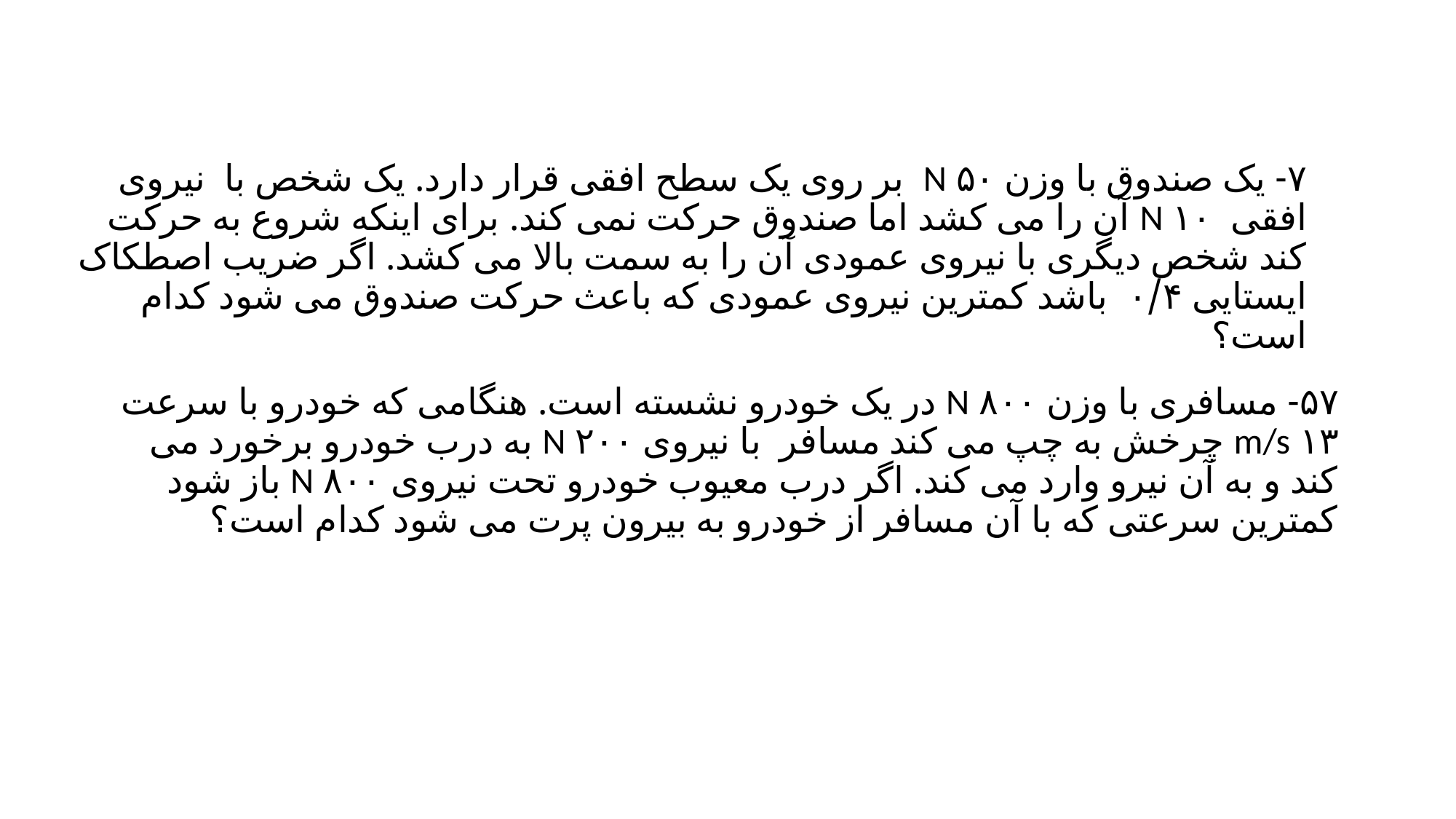

۷- یک صندوق با وزن ۵۰ N  بر روی یک سطح افقی قرار دارد. یک شخص با  نیروی افقی  ۱۰ N آن را می کشد اما صندوق حرکت نمی کند. برای اینکه شروع به حرکت کند شخص دیگری با نیروی عمودی آن را به سمت بالا می کشد. اگر ضریب اصطکاک ایستایی ۰/۴  باشد کمترین نیروی عمودی که باعث حرکت صندوق می شود کدام است؟
۵۷- مسافری با وزن ۸۰۰ N در یک خودرو نشسته است. هنگامی که خودرو با سرعت ۱۳ m/s چرخش به چپ می کند مسافر  با نیروی ۲۰۰ N به درب خودرو برخورد می کند و به آن نیرو وارد می کند. اگر درب معیوب خودرو تحت نیروی ۸۰۰ N باز شود کمترین سرعتی که با آن مسافر از خودرو به بیرون پرت می شود کدام است؟